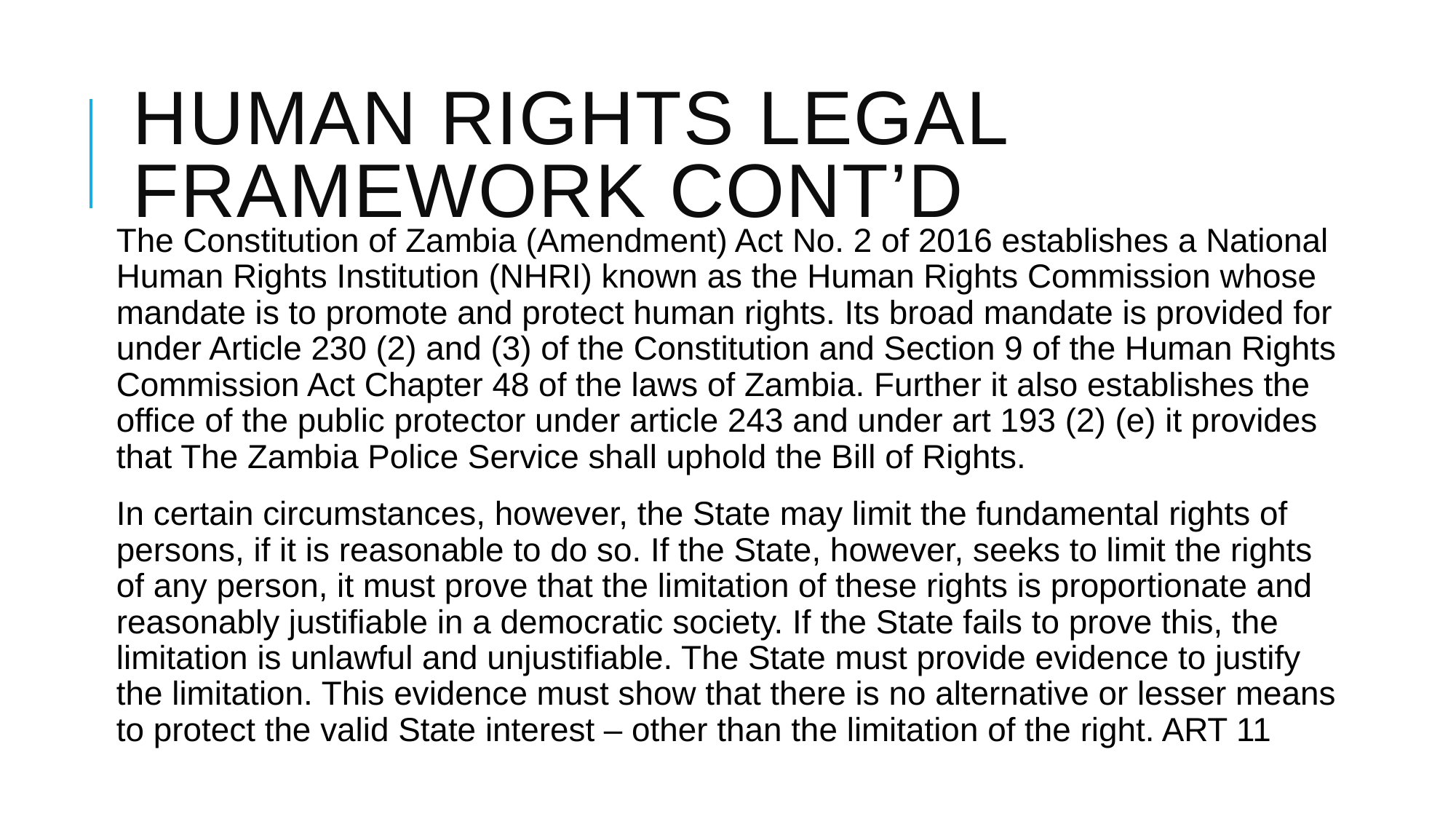

# Human Rights legal framework cont’d
The Constitution of Zambia (Amendment) Act No. 2 of 2016 establishes a National Human Rights Institution (NHRI) known as the Human Rights Commission whose mandate is to promote and protect human rights. Its broad mandate is provided for under Article 230 (2) and (3) of the Constitution and Section 9 of the Human Rights Commission Act Chapter 48 of the laws of Zambia. Further it also establishes the office of the public protector under article 243 and under art 193 (2) (e) it provides that The Zambia Police Service shall uphold the Bill of Rights.
In certain circumstances, however, the State may limit the fundamental rights of persons, if it is reasonable to do so. If the State, however, seeks to limit the rights of any person, it must prove that the limitation of these rights is proportionate and reasonably justifiable in a democratic society. If the State fails to prove this, the limitation is unlawful and unjustifiable. The State must provide evidence to justify the limitation. This evidence must show that there is no alternative or lesser means to protect the valid State interest – other than the limitation of the right. ART 11